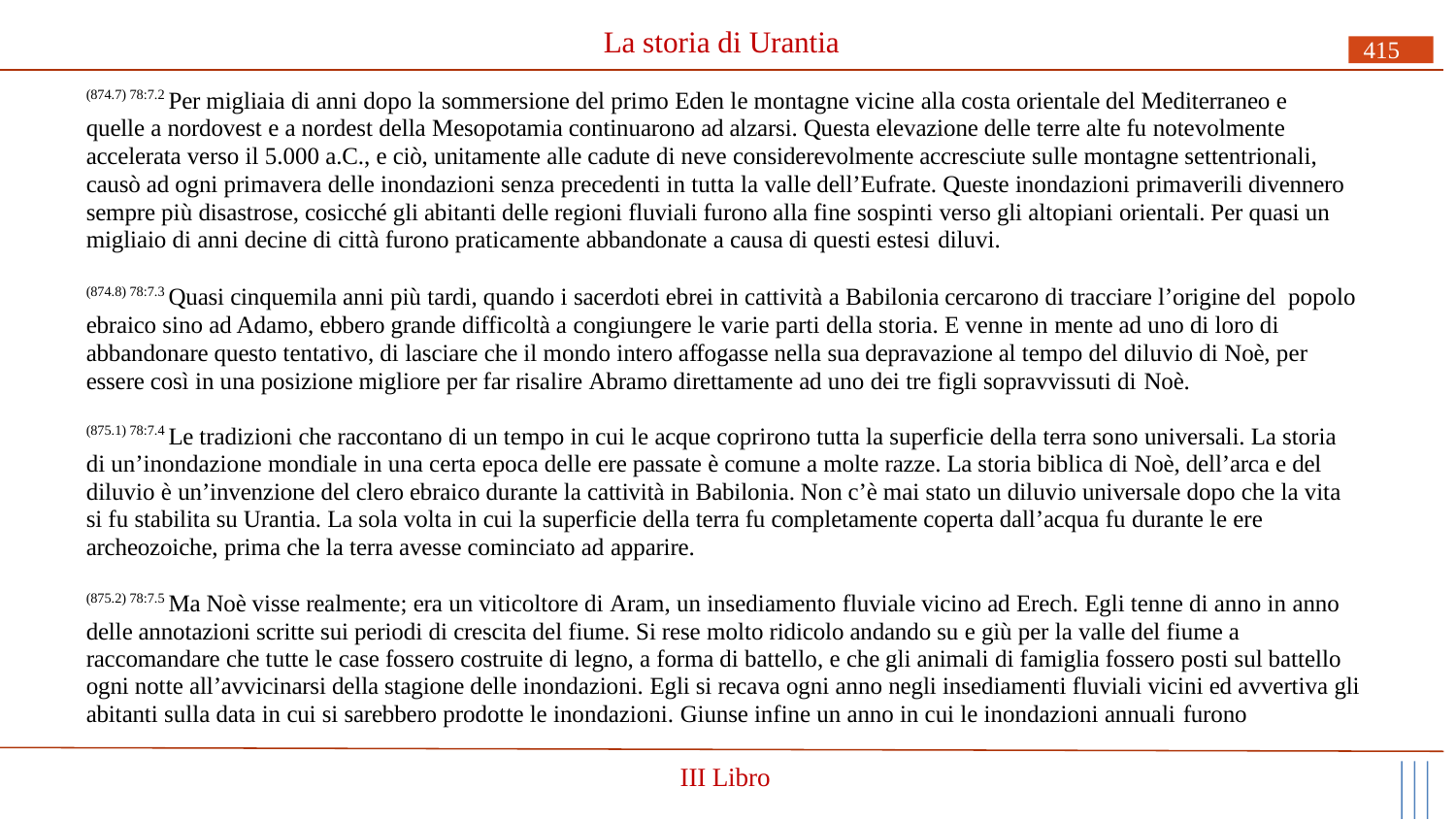

# La storia di Urantia
415

(874.7) 78:7.2 Per migliaia di anni dopo la sommersione del primo Eden le montagne vicine alla costa orientale del Mediterraneo e  quelle a nordovest e a nordest della Mesopotamia continuarono ad alzarsi. Questa elevazione delle terre alte fu notevolmente  accelerata verso il 5.000 a.C., e ciò, unitamente alle cadute di neve considerevolmente accresciute sulle montagne settentrionali,  causò ad ogni primavera delle inondazioni senza precedenti in tutta la valle dell’Eufrate. Queste inondazioni primaverili divennero  sempre più disastrose, cosicché gli abitanti delle regioni fluviali furono alla fine sospinti verso gli altopiani orientali. Per quasi un  migliaio di anni decine di città furono praticamente abbandonate a causa di questi estesi diluvi.

(874.8) 78:7.3 Quasi cinquemila anni più tardi, quando i sacerdoti ebrei in cattività a Babilonia cercarono di tracciare l’origine del  popolo ebraico sino ad Adamo, ebbero grande difficoltà a congiungere le varie parti della storia. E venne in mente ad uno di loro di  abbandonare questo tentativo, di lasciare che il mondo intero affogasse nella sua depravazione al tempo del diluvio di Noè, per  essere così in una posizione migliore per far risalire Abramo direttamente ad uno dei tre figli sopravvissuti di Noè.

(875.1) 78:7.4 Le tradizioni che raccontano di un tempo in cui le acque coprirono tutta la superficie della terra sono universali. La storia  di un’inondazione mondiale in una certa epoca delle ere passate è comune a molte razze. La storia biblica di Noè, dell’arca e del  diluvio è un’invenzione del clero ebraico durante la cattività in Babilonia. Non c’è mai stato un diluvio universale dopo che la vita  si fu stabilita su Urantia. La sola volta in cui la superficie della terra fu completamente coperta dall’acqua fu durante le ere  archeozoiche, prima che la terra avesse cominciato ad apparire.

(875.2) 78:7.5 Ma Noè visse realmente; era un viticoltore di Aram, un insediamento fluviale vicino ad Erech. Egli tenne di anno in anno  delle annotazioni scritte sui periodi di crescita del fiume. Si rese molto ridicolo andando su e giù per la valle del fiume a  raccomandare che tutte le case fossero costruite di legno, a forma di battello, e che gli animali di famiglia fossero posti sul battello  ogni notte all’avvicinarsi della stagione delle inondazioni. Egli si recava ogni anno negli insediamenti fluviali vicini ed avvertiva gli  abitanti sulla data in cui si sarebbero prodotte le inondazioni. Giunse infine un anno in cui le inondazioni annuali furono

III Libro